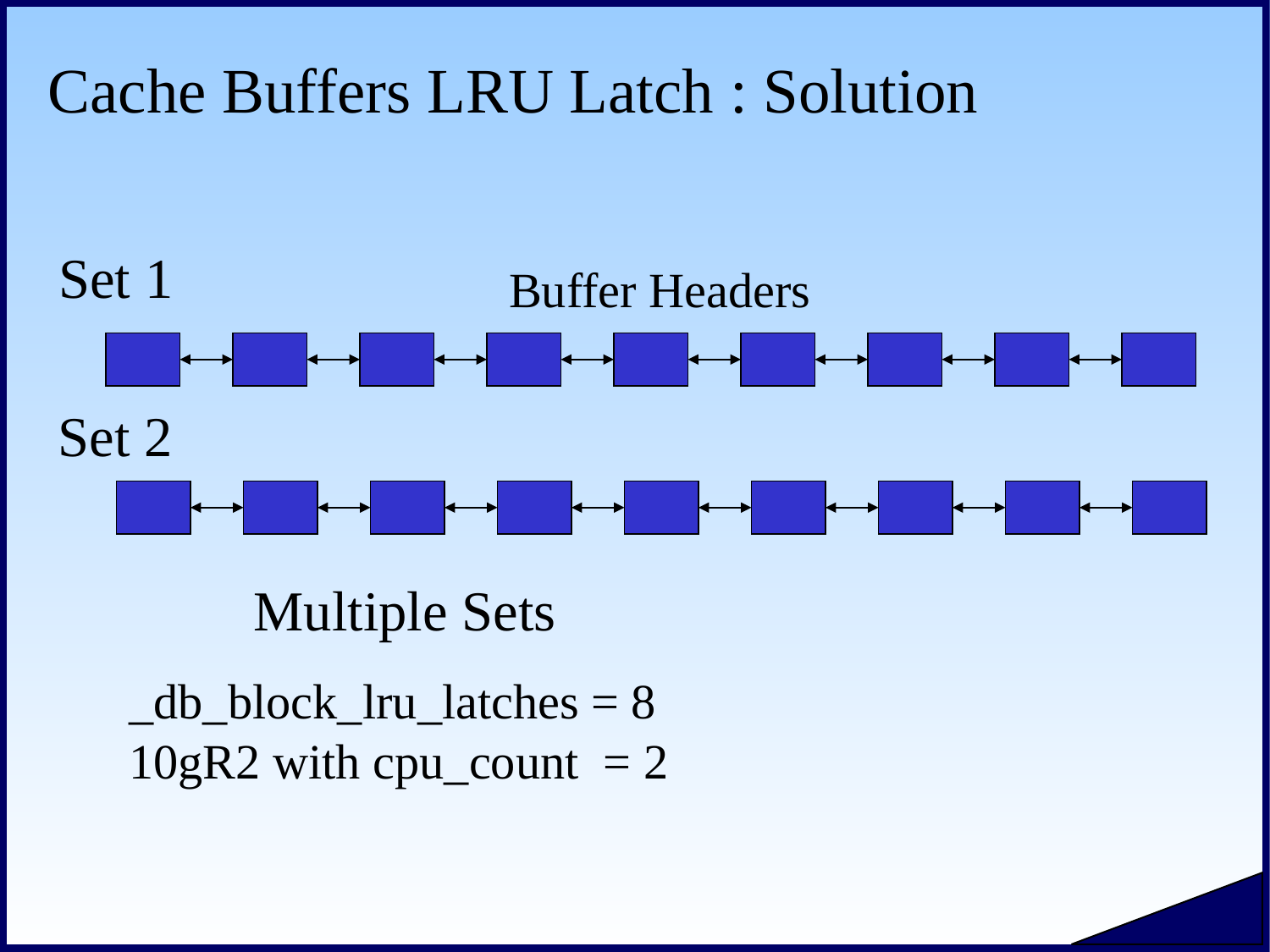

# Cache Buffers LRU Latch : Solution
Set 1
Buffer Headers

Set 2

Multiple Sets
_db_block_lru_latches = 8
10gR2 with cpu_count  = 2